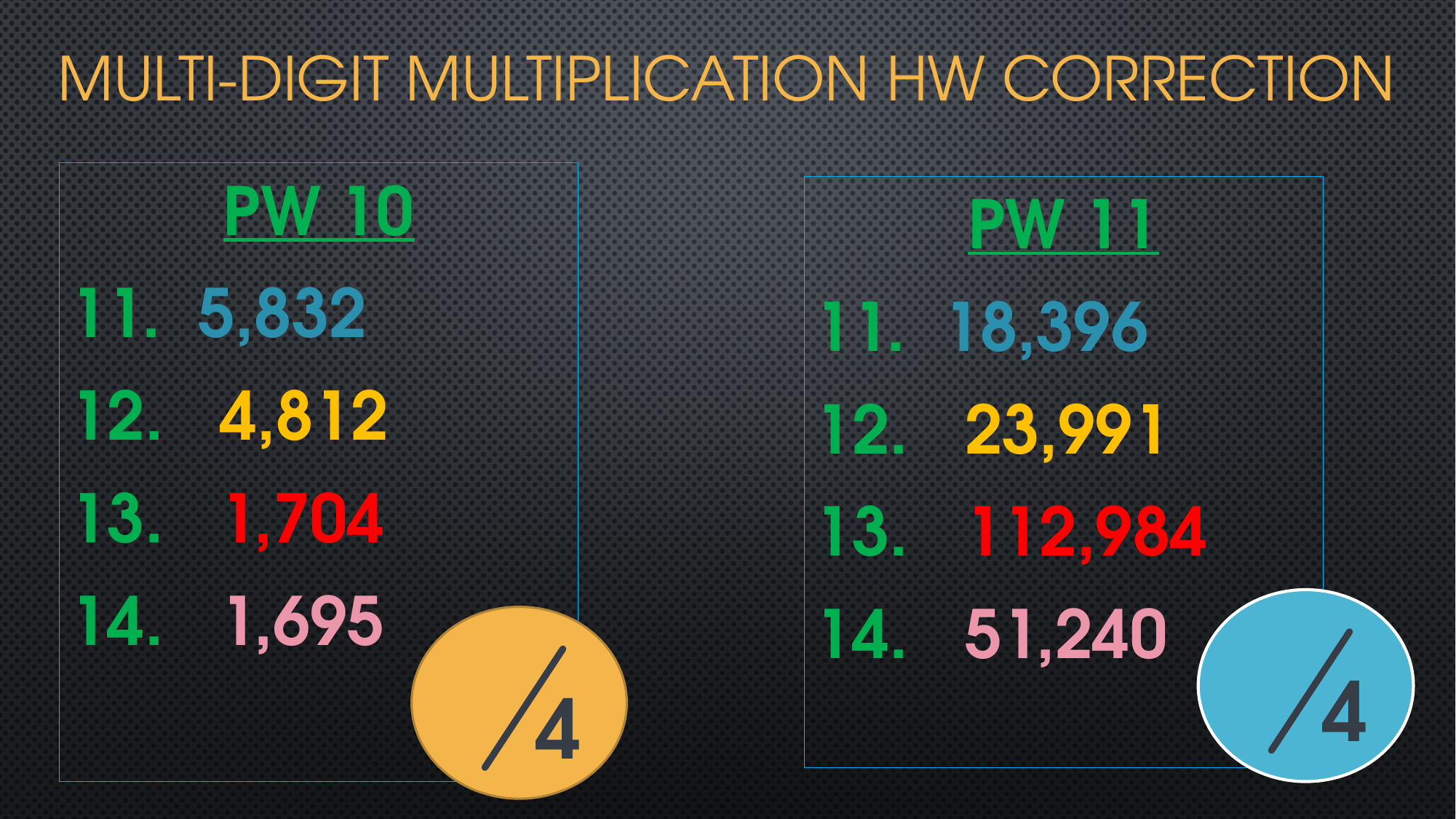

# Multi-digit Multiplication HW correction
PW 10
11.  5,832
12.   4,812
13.   1,704
14.   1,695
PW 11
11.  18,396
12.   23,991
13.   112,984
14.   51,240

4
4